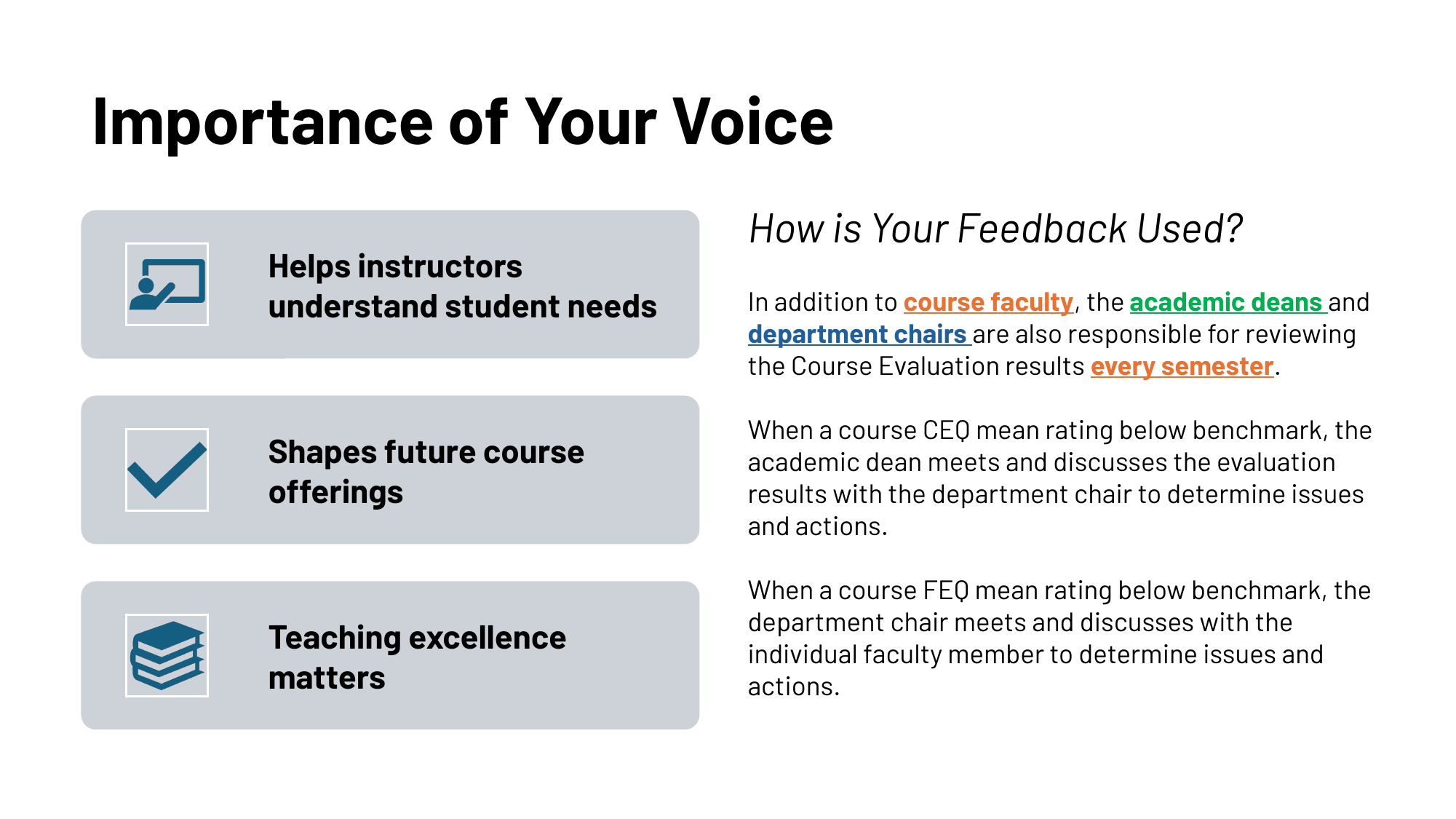

# Importance of Your Voice
How is Your Feedback Used?

In addition to course faculty, the academic deans and department chairs are also responsible for reviewing the Course Evaluation results every semester.

When a course CEQ mean rating below benchmark, the academic dean meets and discusses the evaluation results with the department chair to determine issues and actions.

When a course FEQ mean rating below benchmark, the department chair meets and discusses with the individual faculty member to determine issues and actions.
Helps instructors understand student needs
Shapes future course offerings
Teaching excellence matters